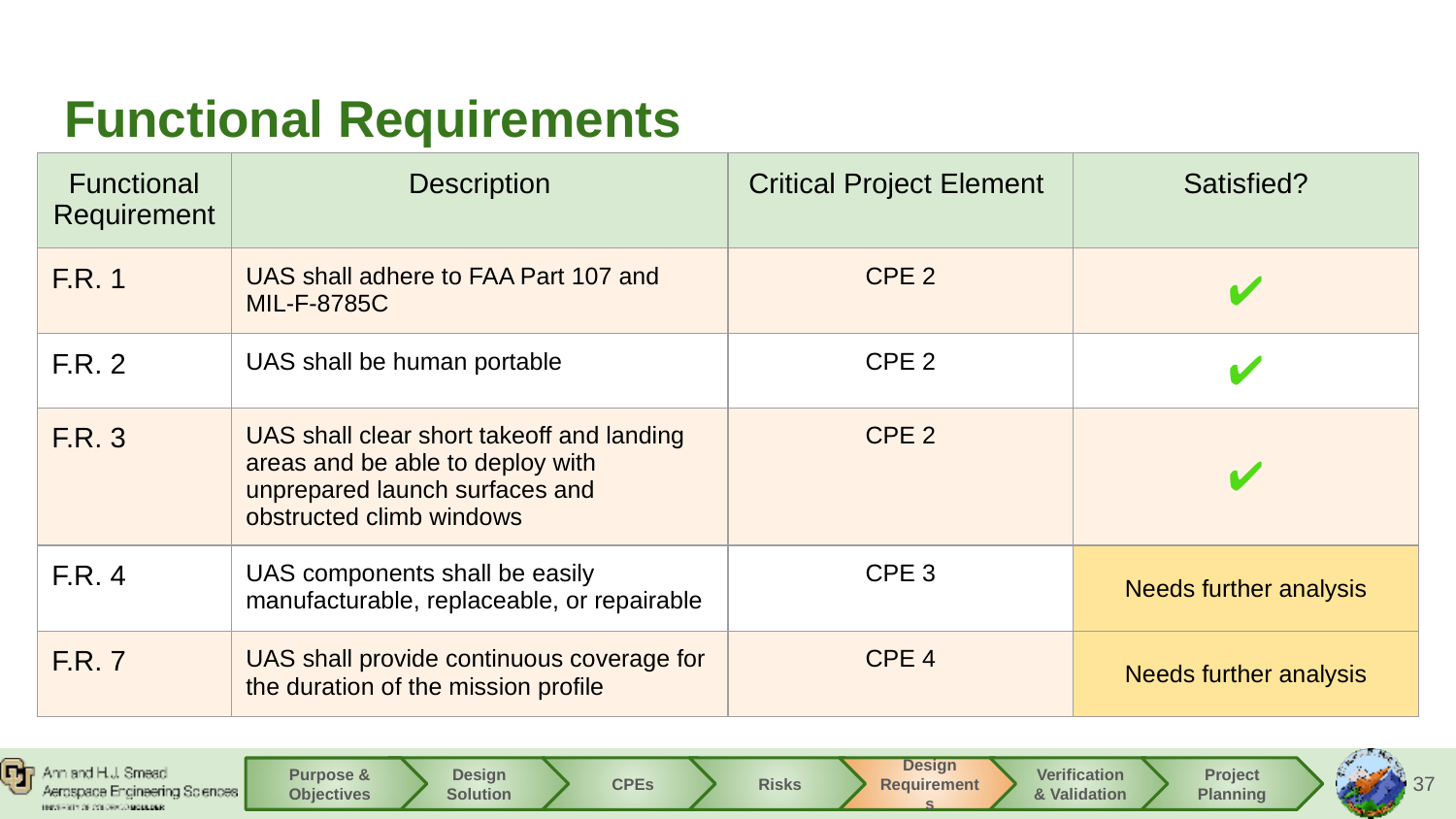

# Functional Requirements
| Functional Requirement | Description | Critical Project Element | Satisfied? |
| --- | --- | --- | --- |
| F.R. 1 | UAS shall adhere to FAA Part 107 and MIL-F-8785C | CPE 2 | ✔ |
| F.R. 2 | UAS shall be human portable | CPE 2 | ✔ |
| F.R. 3 | UAS shall clear short takeoff and landing areas and be able to deploy with unprepared launch surfaces and obstructed climb windows | CPE 2 | ✔ |
| F.R. 4 | UAS components shall be easily manufacturable, replaceable, or repairable | CPE 3 | Needs further analysis |
| F.R. 7 | UAS shall provide continuous coverage for the duration of the mission profile | CPE 4 | Needs further analysis |
37
CPEs
Risks
Design Requirements
Verification & Validation
Project Planning
Design Solution
Purpose & Objectives